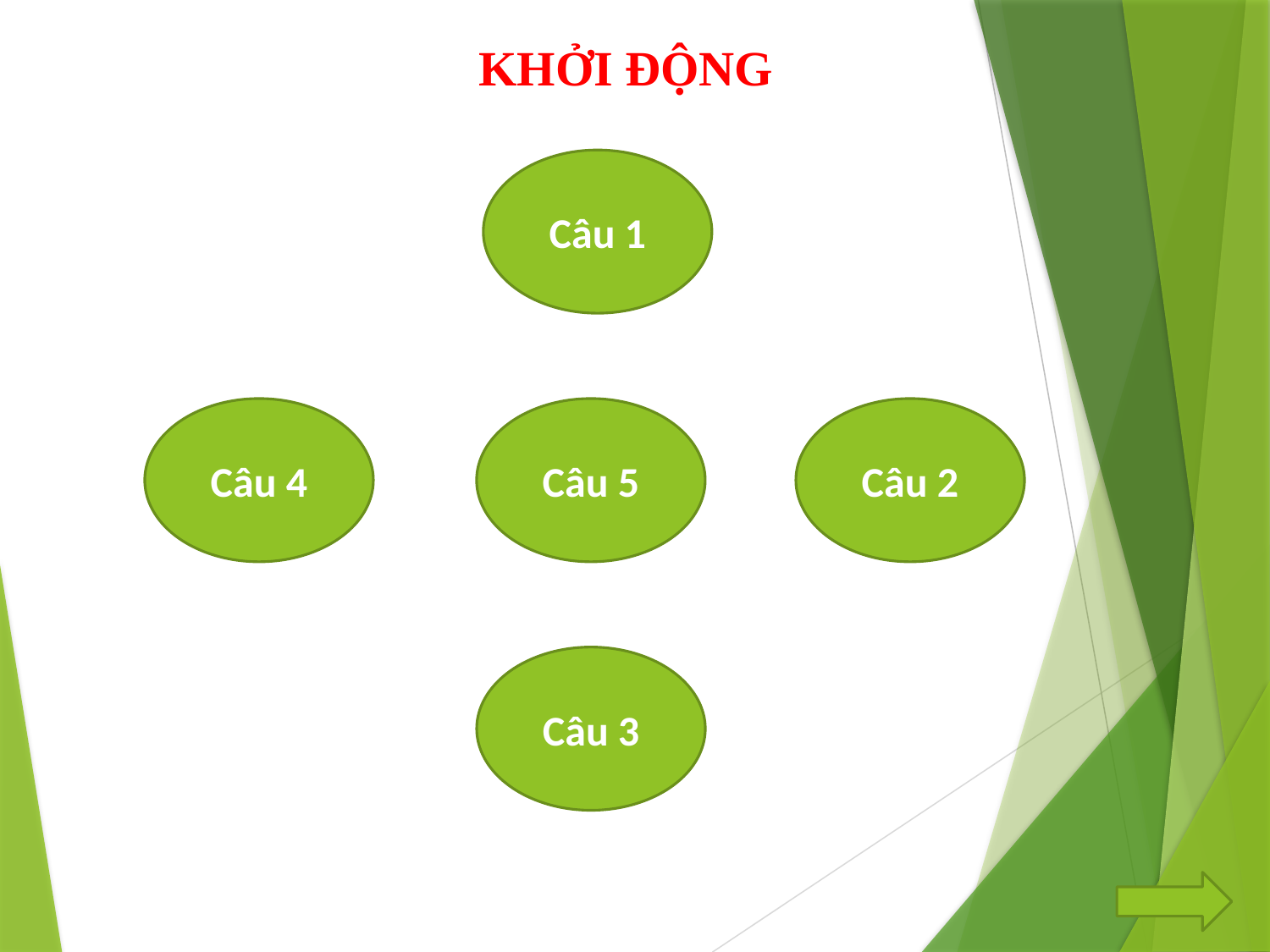

KHỞI ĐỘNG
Câu 1
Câu 5
Câu 2
Câu 4
Câu 3